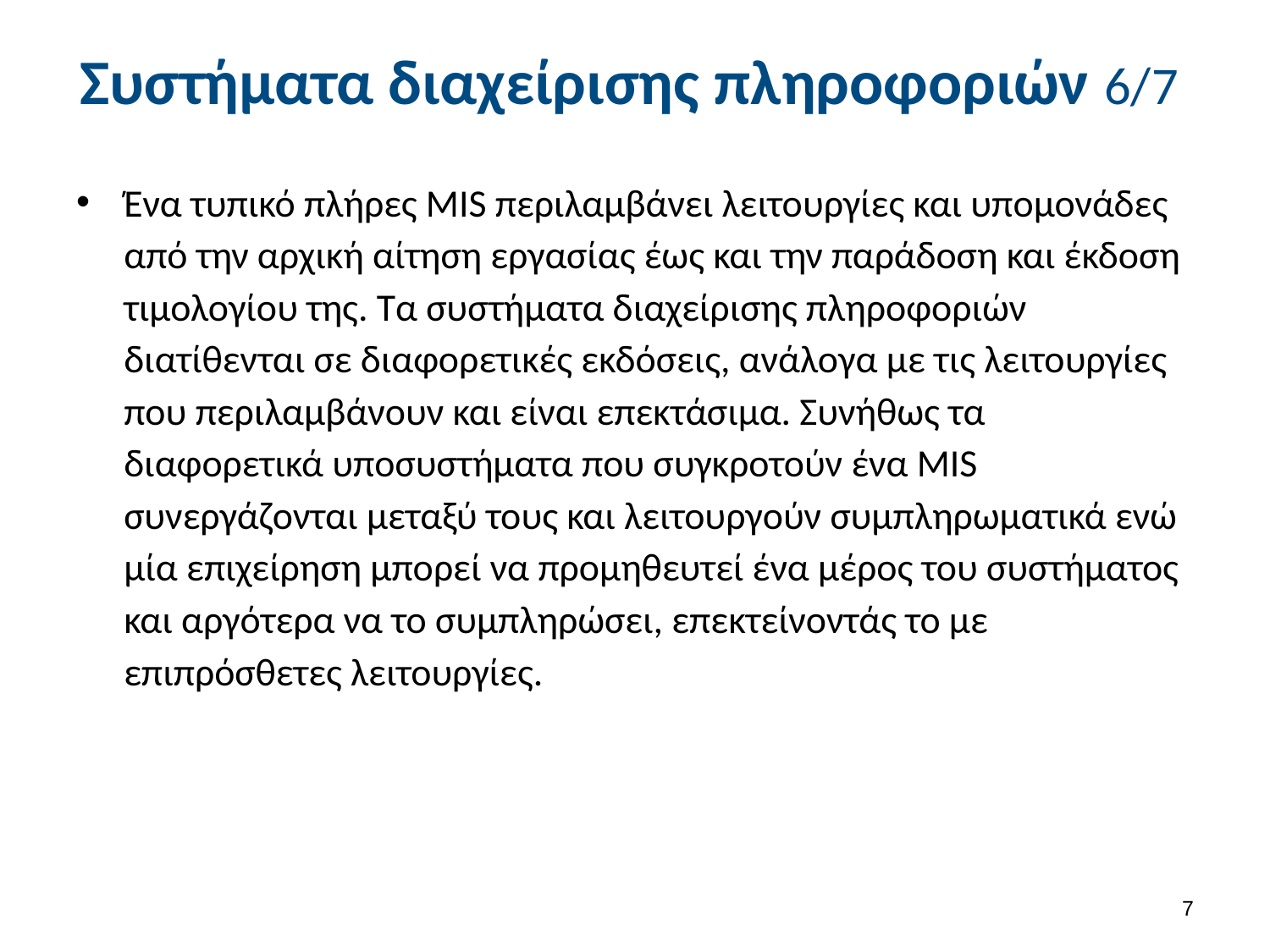

# Συστήματα διαχείρισης πληροφοριών 6/7
Ένα τυπικό πλήρες MIS περιλαμβάνει λειτουργίες και υπομονάδες από την αρχική αίτηση εργασίας έως και την παράδοση και έκδοση τιμολογίου της. Τα συστήματα διαχείρισης πληροφοριών διατίθενται σε διαφορετικές εκδόσεις, ανάλογα με τις λειτουργίες που περιλαμβάνουν και είναι επεκτάσιμα. Συνήθως τα διαφορετικά υποσυστήματα που συγκροτούν ένα MIS συνεργάζονται μεταξύ τους και λειτουργούν συμπληρωματικά ενώ μία επιχείρηση μπορεί να προμηθευτεί ένα μέρος του συστήματος και αργότερα να το συμπληρώσει, επεκτείνοντάς το με επιπρόσθετες λειτουργίες.
7